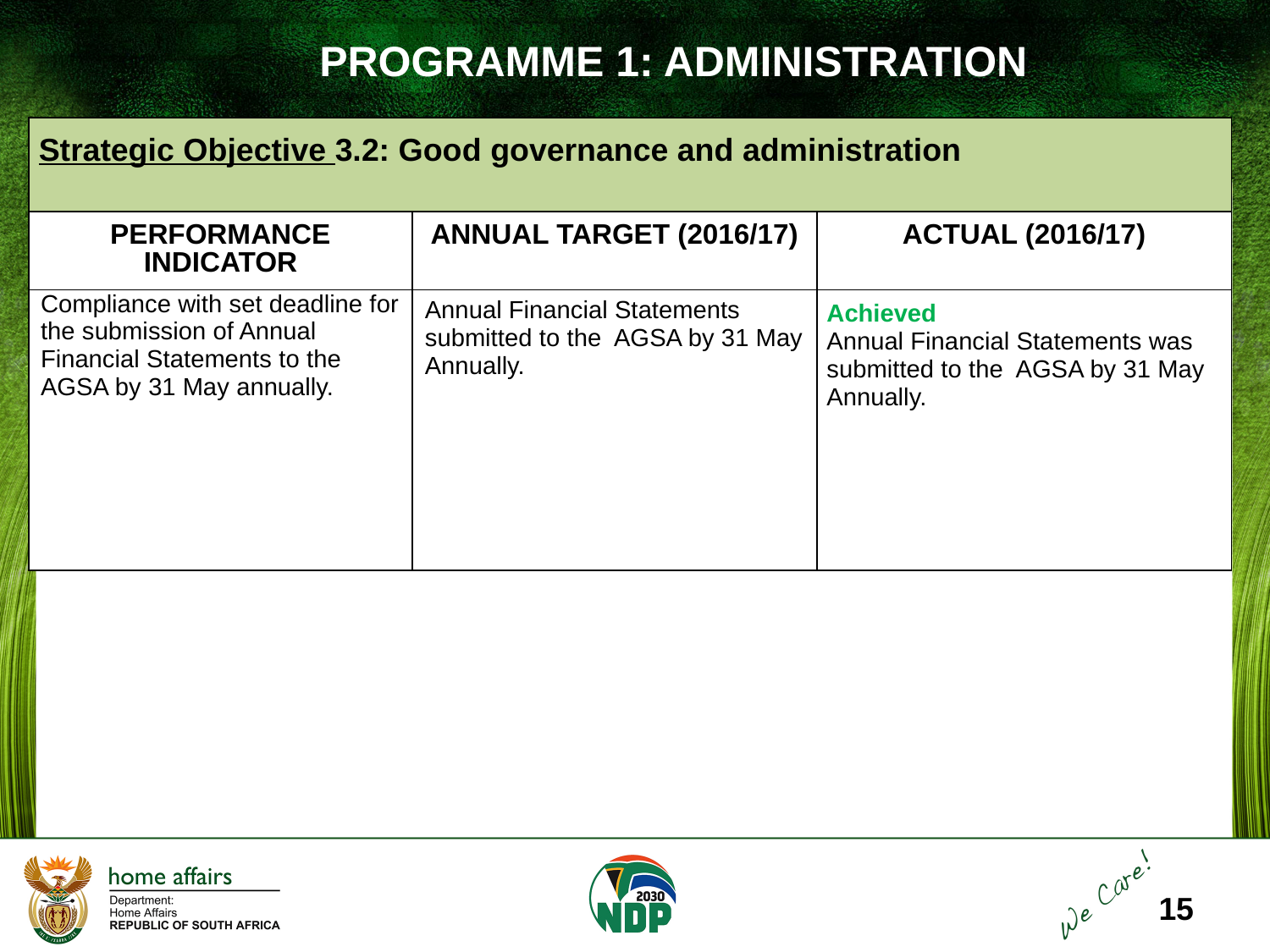

PROGRAMME 1: ADMINISTRATION
| Strategic Objective 3.2: Good governance and administration |  |  |
| --- | --- | --- |
| PERFORMANCE INDICATOR | ANNUAL TARGET (2016/17) | ACTUAL (2016/17) |
| Compliance with set deadline for the submission of Annual Financial Statements to the AGSA by 31 May annually. | Annual Financial Statements submitted to the AGSA by 31 May Annually. | Achieved Annual Financial Statements was submitted to the AGSA by 31 May Annually. |

15